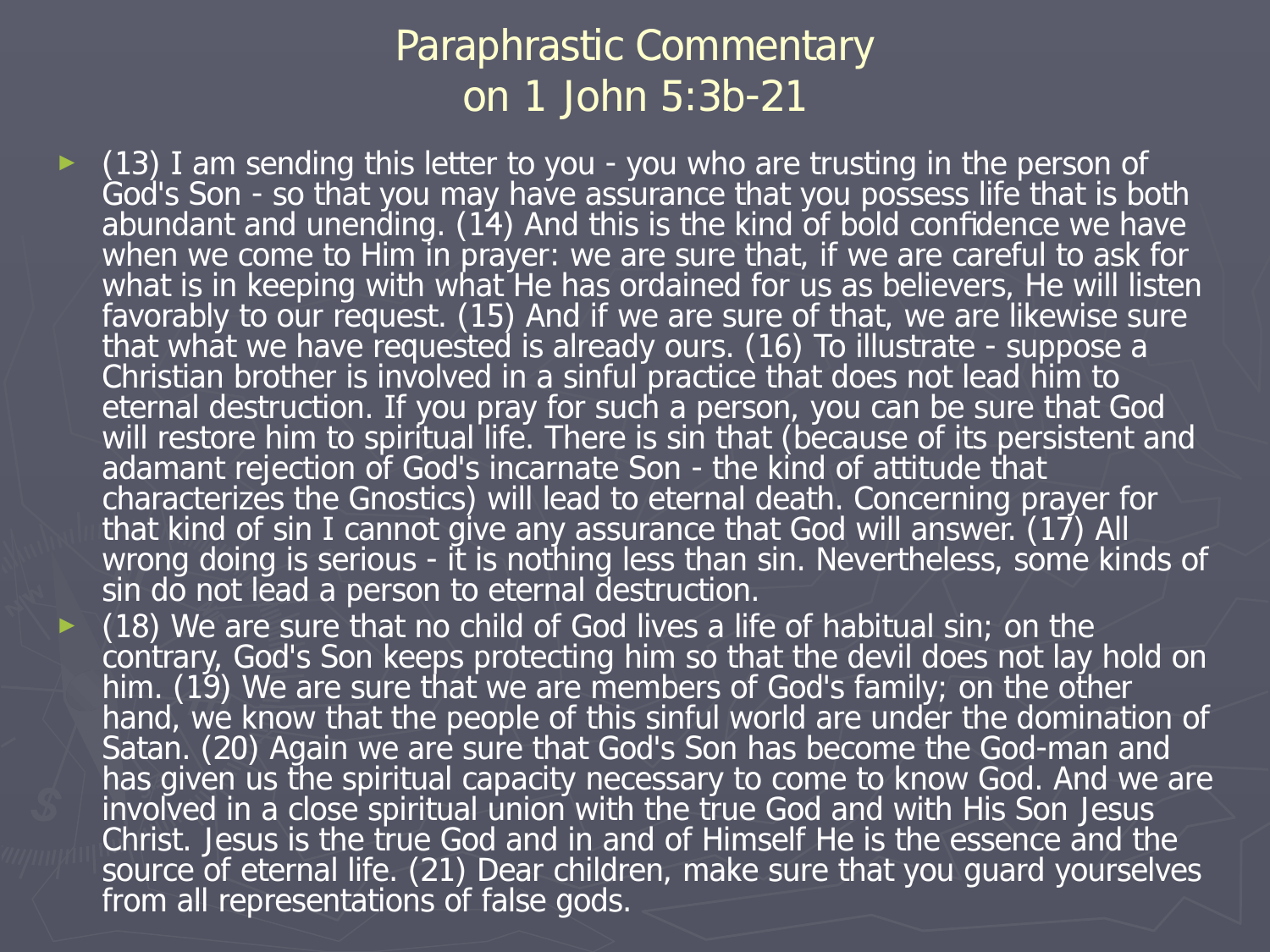

# Paraphrastic Commentary on 1 John 5:3b-21
(13) I am sending this letter to you - you who are trusting in the person of God's Son - so that you may have assurance that you possess life that is both abundant and unending. (14) And this is the kind of bold confidence we have when we come to Him in prayer: we are sure that, if we are careful to ask for what is in keeping with what He has ordained for us as believers, He will listen favorably to our request. (15) And if we are sure of that, we are likewise sure that what we have requested is already ours. (16) To illustrate - suppose a Christian brother is involved in a sinful practice that does not lead him to eternal destruction. If you pray for such a person, you can be sure that God will restore him to spiritual life. There is sin that (because of its persistent and adamant rejection of God's incarnate Son - the kind of attitude that characterizes the Gnostics) will lead to eternal death. Concerning prayer for that kind of sin I cannot give any assurance that God will answer. (17) All wrong doing is serious - it is nothing less than sin. Nevertheless, some kinds of sin do not lead a person to eternal destruction.
(18) We are sure that no child of God lives a life of habitual sin; on the contrary, God's Son keeps protecting him so that the devil does not lay hold on him. (19) We are sure that we are members of God's family; on the other hand, we know that the people of this sinful world are under the domination of Satan. (20) Again we are sure that God's Son has become the God-man and has given us the spiritual capacity necessary to come to know God. And we are involved in a close spiritual union with the true God and with His Son Jesus Christ. Jesus is the true God and in and of Himself He is the essence and the source of eternal life. (21) Dear children, make sure that you guard yourselves from all representations of false gods.